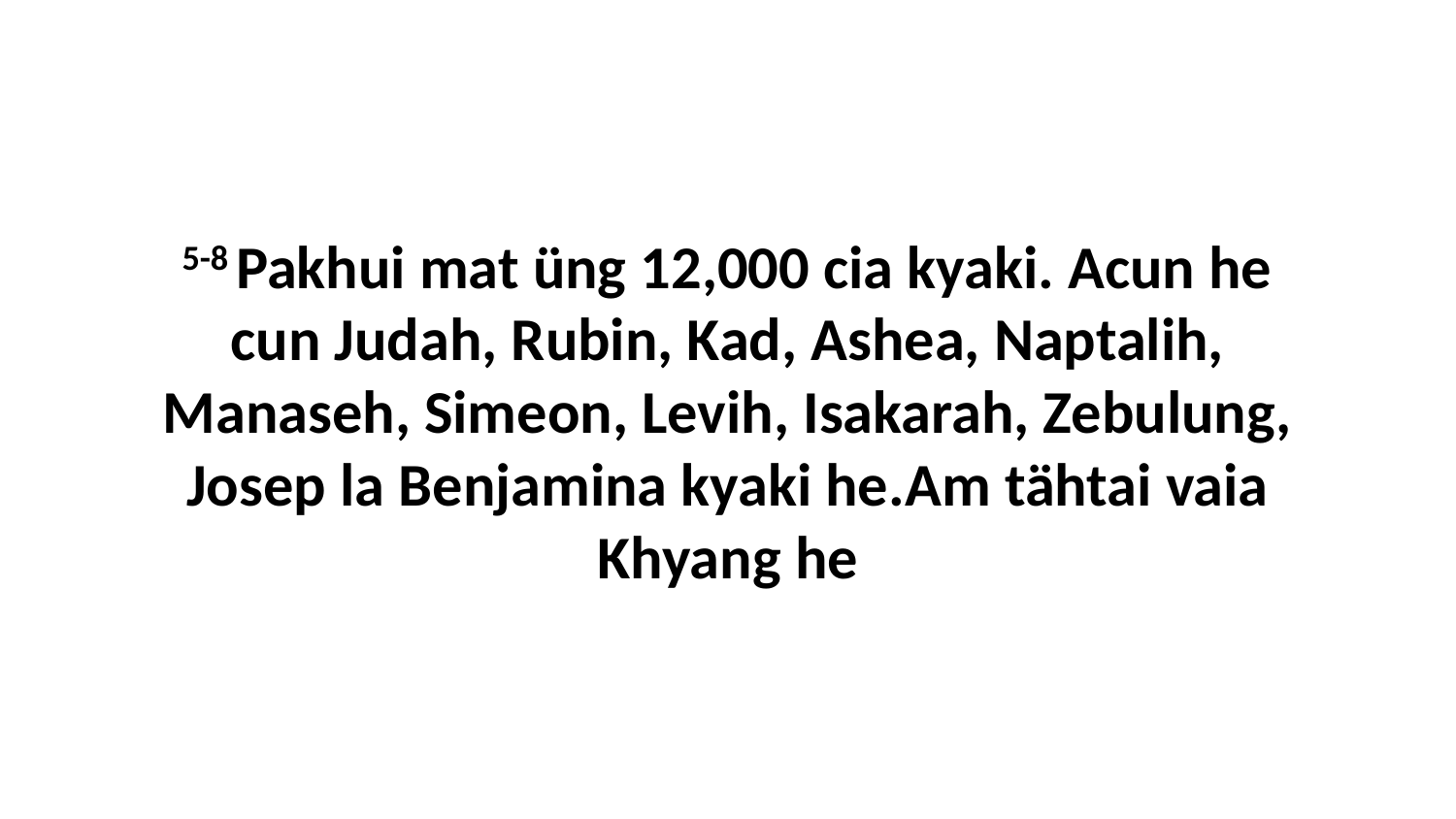

5-8 Pakhui mat üng 12,000 cia kyaki. Acun he cun Judah, Rubin, Kad, Ashea, Naptalih, Manaseh, Simeon, Levih, Isakarah, Zebulung, Josep la Benjamina kyaki he.Am tähtai vaia Khyang he